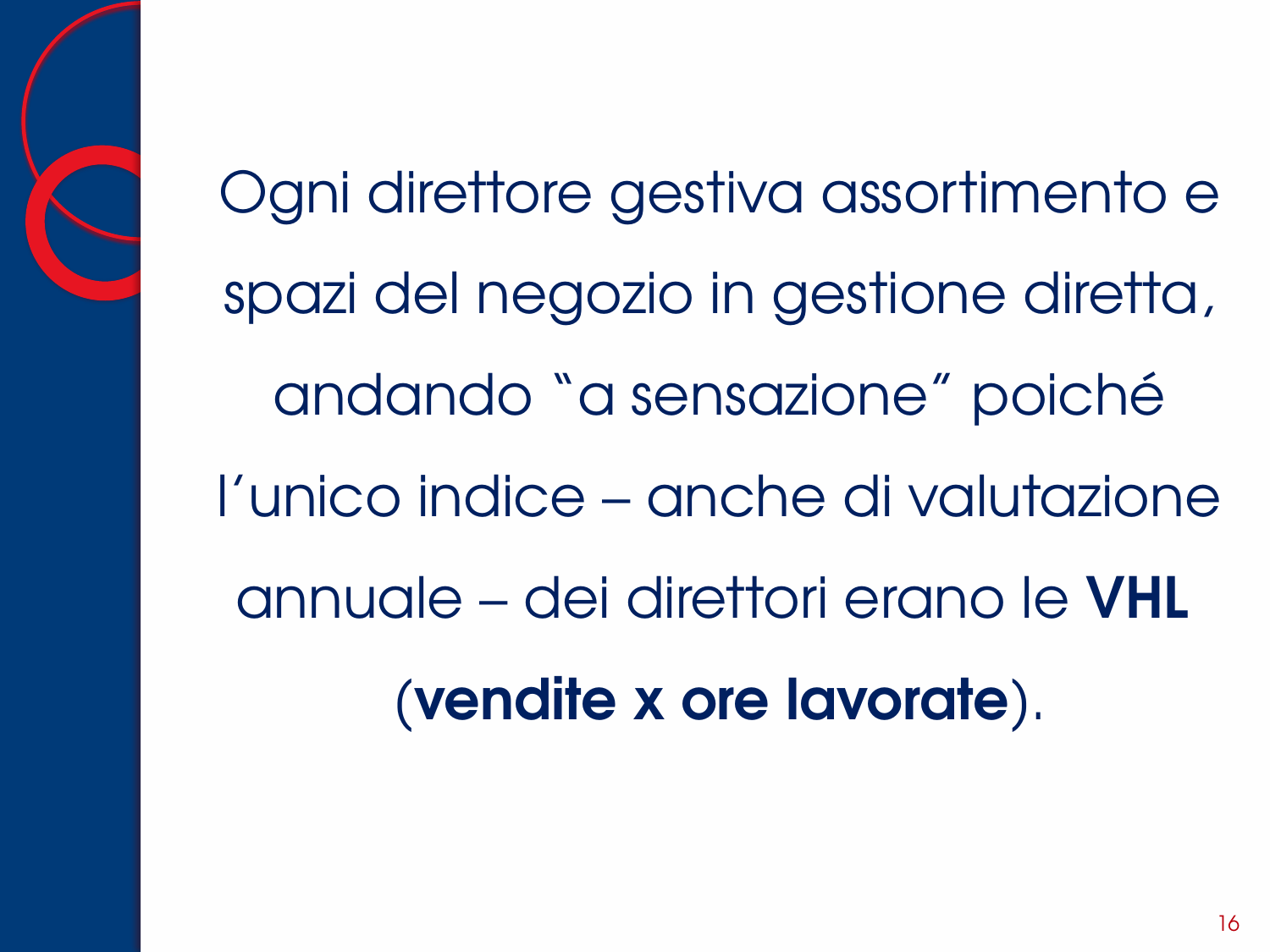

# Ogni direttore gestiva assortimento e spazi del negozio in gestione diretta, andando “a sensazione” poiché l’unico indice – anche di valutazione annuale – dei direttori erano le VHL (vendite x ore lavorate).
16